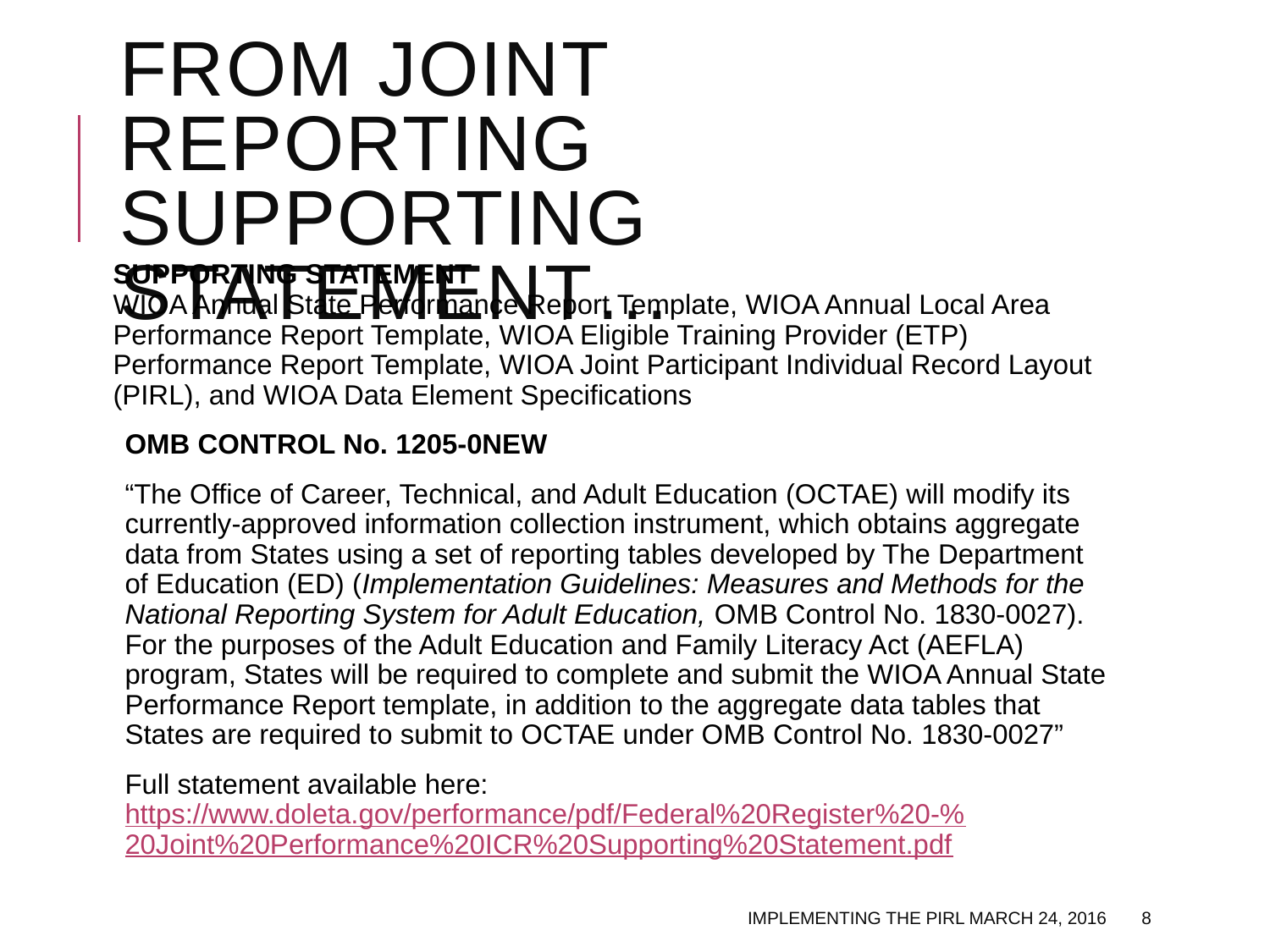

# From Joint Reporting Supporting Statement…
SUPPORTING STATEMENT
WIOA Annual State Performance Report Template, WIOA Annual Local Area Performance Report Template, WIOA Eligible Training Provider (ETP) Performance Report Template, WIOA Joint Participant Individual Record Layout (PIRL), and WIOA Data Element Specifications
OMB CONTROL No. 1205-0NEW
“The Office of Career, Technical, and Adult Education (OCTAE) will modify its currently-approved information collection instrument, which obtains aggregate data from States using a set of reporting tables developed by The Department of Education (ED) (Implementation Guidelines: Measures and Methods for the National Reporting System for Adult Education, OMB Control No. 1830-0027). For the purposes of the Adult Education and Family Literacy Act (AEFLA) program, States will be required to complete and submit the WIOA Annual State Performance Report template, in addition to the aggregate data tables that States are required to submit to OCTAE under OMB Control No. 1830-0027”
Full statement available here: https://www.doleta.gov/performance/pdf/Federal%20Register%20-%20Joint%20Performance%20ICR%20Supporting%20Statement.pdf

Implementing the PIRL March 24, 2016
8